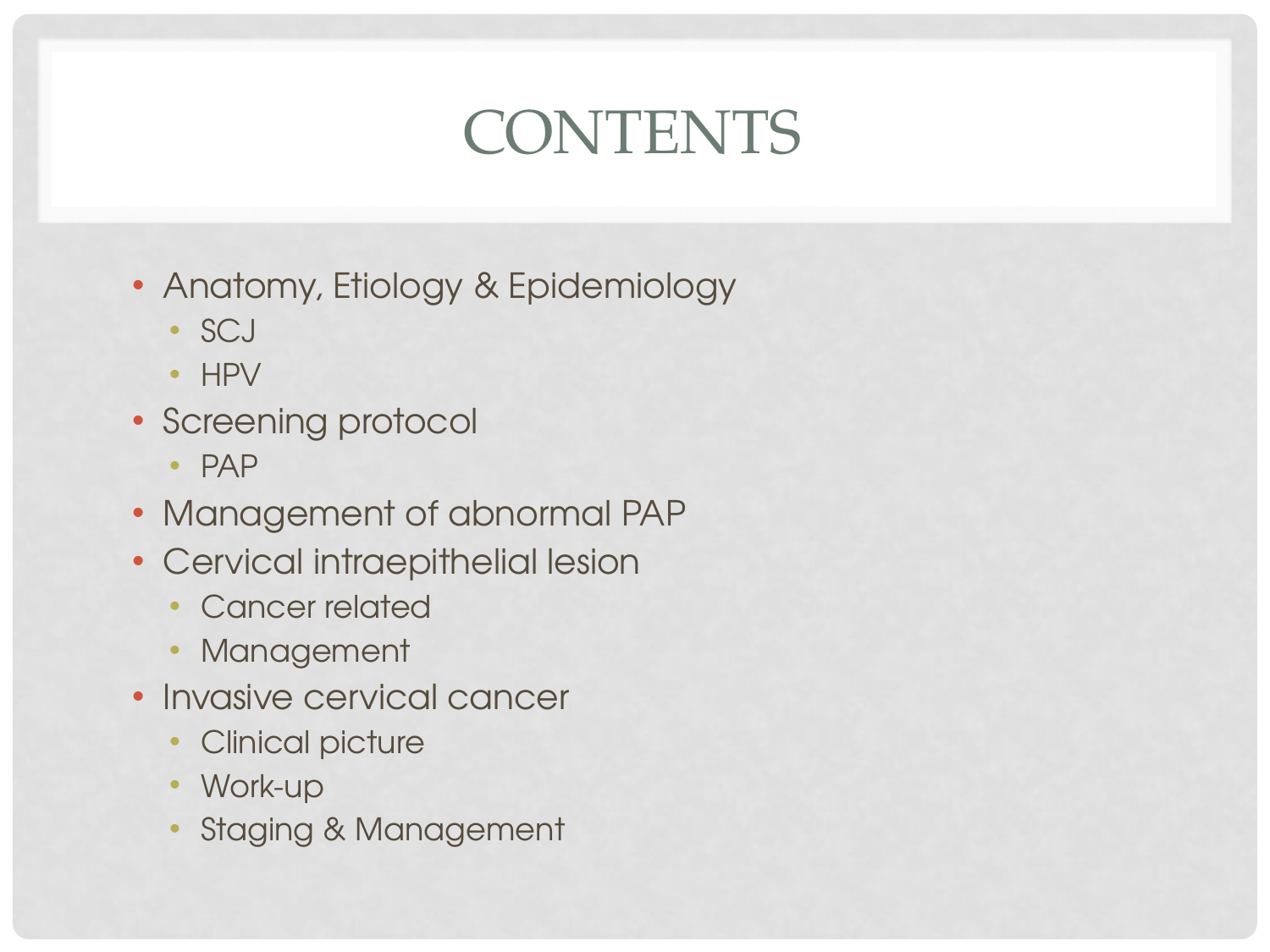

# contents

Anatomy, Etiology & Epidemiology
SCJ
HPV
Screening protocol
PAP
Management of abnormal PAP
Cervical intraepithelial lesion
Cancer related
Management
Invasive cervical cancer
Clinical picture
Work-up
Staging & Management